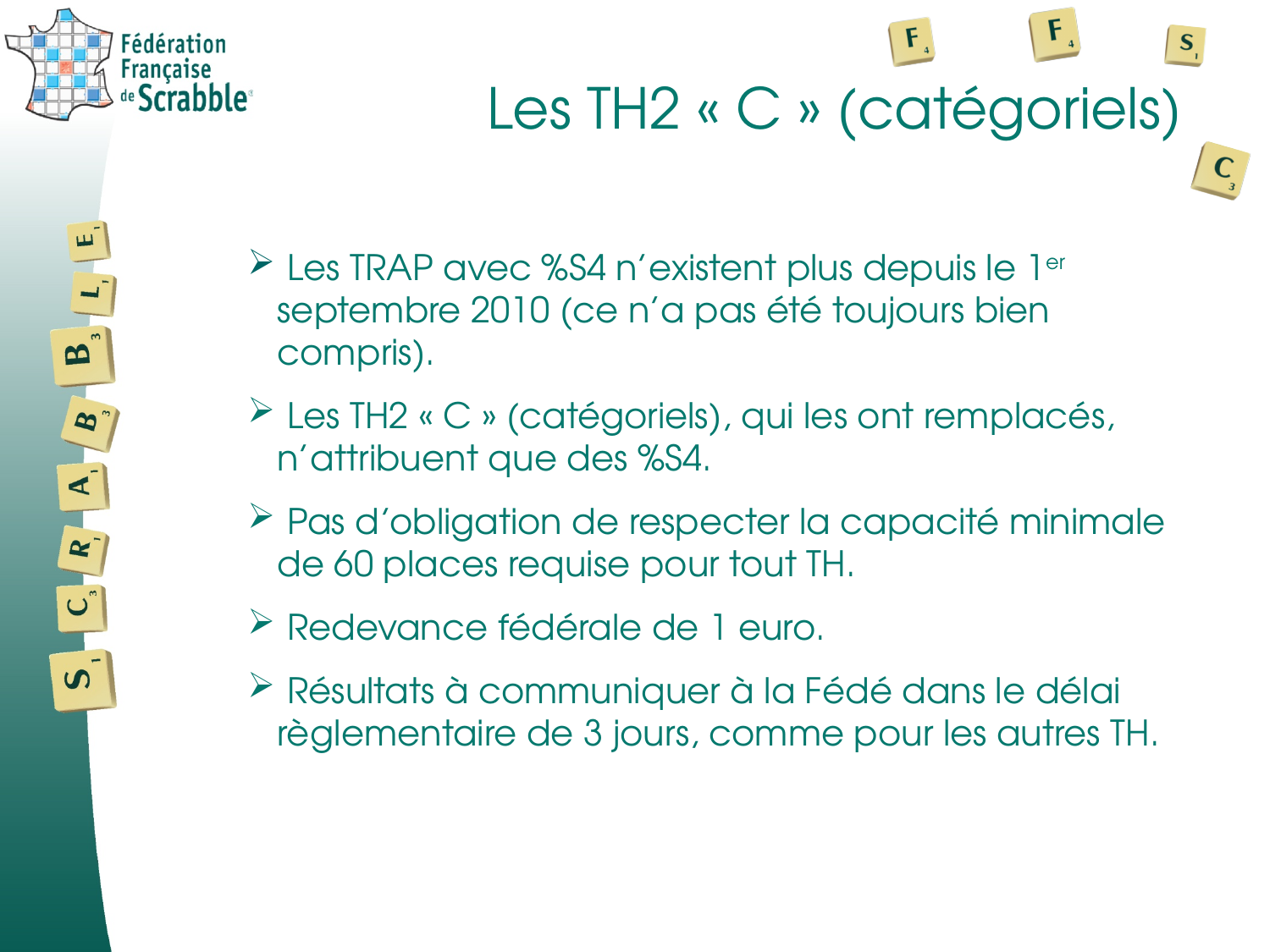

# Les TH2 « C » (catégoriels)
 Les TRAP avec %S4 n’existent plus depuis le 1er septembre 2010 (ce n’a pas été toujours bien compris).
 Les TH2 « C » (catégoriels), qui les ont remplacés, n’attribuent que des %S4.
 Pas d’obligation de respecter la capacité minimale de 60 places requise pour tout TH.
 Redevance fédérale de 1 euro.
 Résultats à communiquer à la Fédé dans le délai règlementaire de 3 jours, comme pour les autres TH.